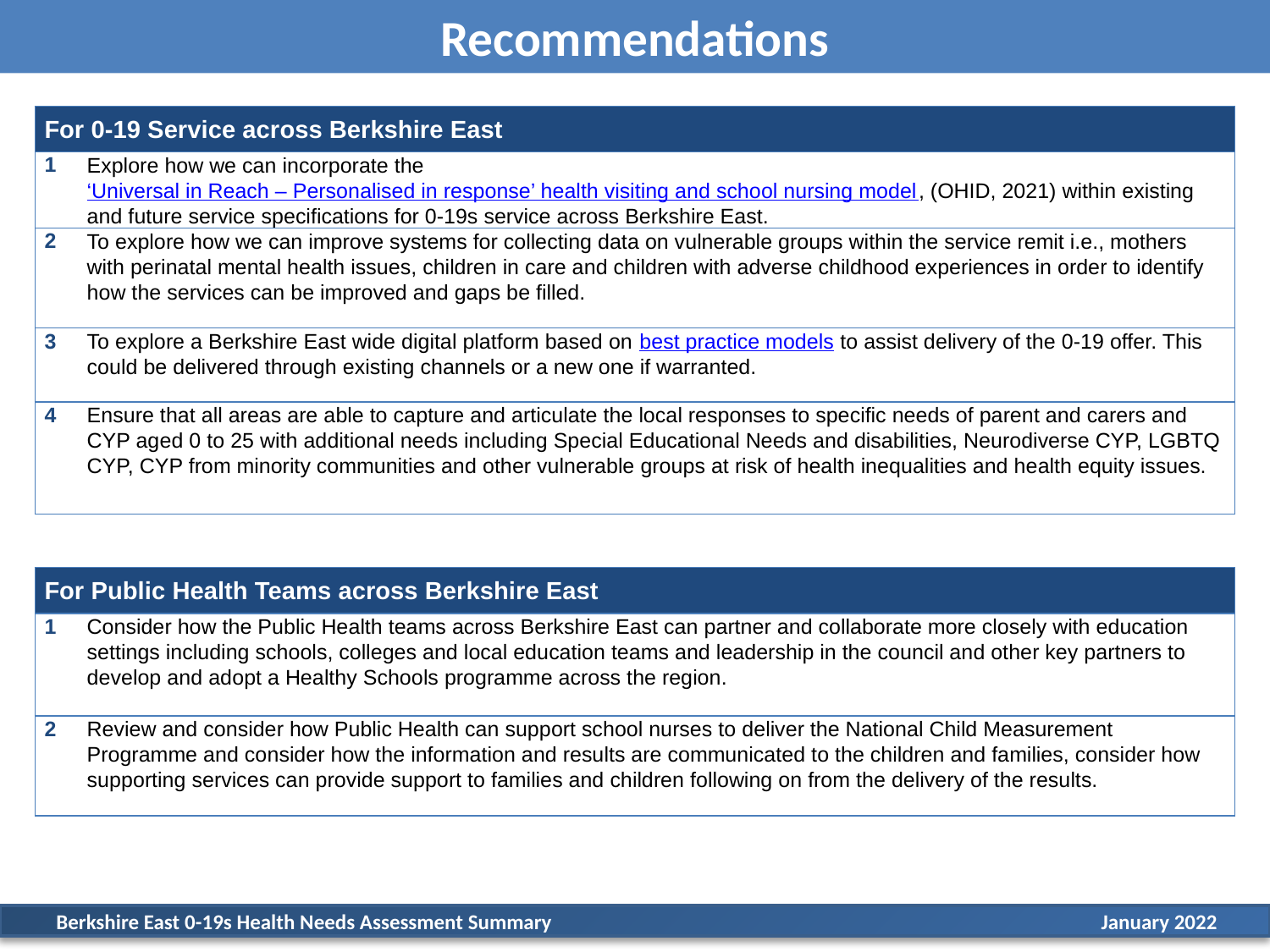

Recommendations
| For 0-19 Service across Berkshire East |  |
| --- | --- |
| 1 | Explore how we can incorporate the ‘Universal in Reach – Personalised in response’ health visiting and school nursing model, (OHID, 2021) within existing and future service specifications for 0-19s service across Berkshire East. |
| 2 | To explore how we can improve systems for collecting data on vulnerable groups within the service remit i.e., mothers with perinatal mental health issues, children in care and children with adverse childhood experiences in order to identify how the services can be improved and gaps be filled. |
| 3 | To explore a Berkshire East wide digital platform based on best practice models to assist delivery of the 0-19 offer. This could be delivered through existing channels or a new one if warranted. |
| 4 | Ensure that all areas are able to capture and articulate the local responses to specific needs of parent and carers and CYP aged 0 to 25 with additional needs including Special Educational Needs and disabilities, Neurodiverse CYP, LGBTQ CYP, CYP from minority communities and other vulnerable groups at risk of health inequalities and health equity issues. |
| For Public Health Teams across Berkshire East |  |
| --- | --- |
| 1 | Consider how the Public Health teams across Berkshire East can partner and collaborate more closely with education settings including schools, colleges and local education teams and leadership in the council and other key partners to develop and adopt a Healthy Schools programme across the region. |
| 2 | Review and consider how Public Health can support school nurses to deliver the National Child Measurement Programme and consider how the information and results are communicated to the children and families, consider how supporting services can provide support to families and children following on from the delivery of the results. |
         Berkshire East 0-19s Health Needs Assessment Summary				               January 2022